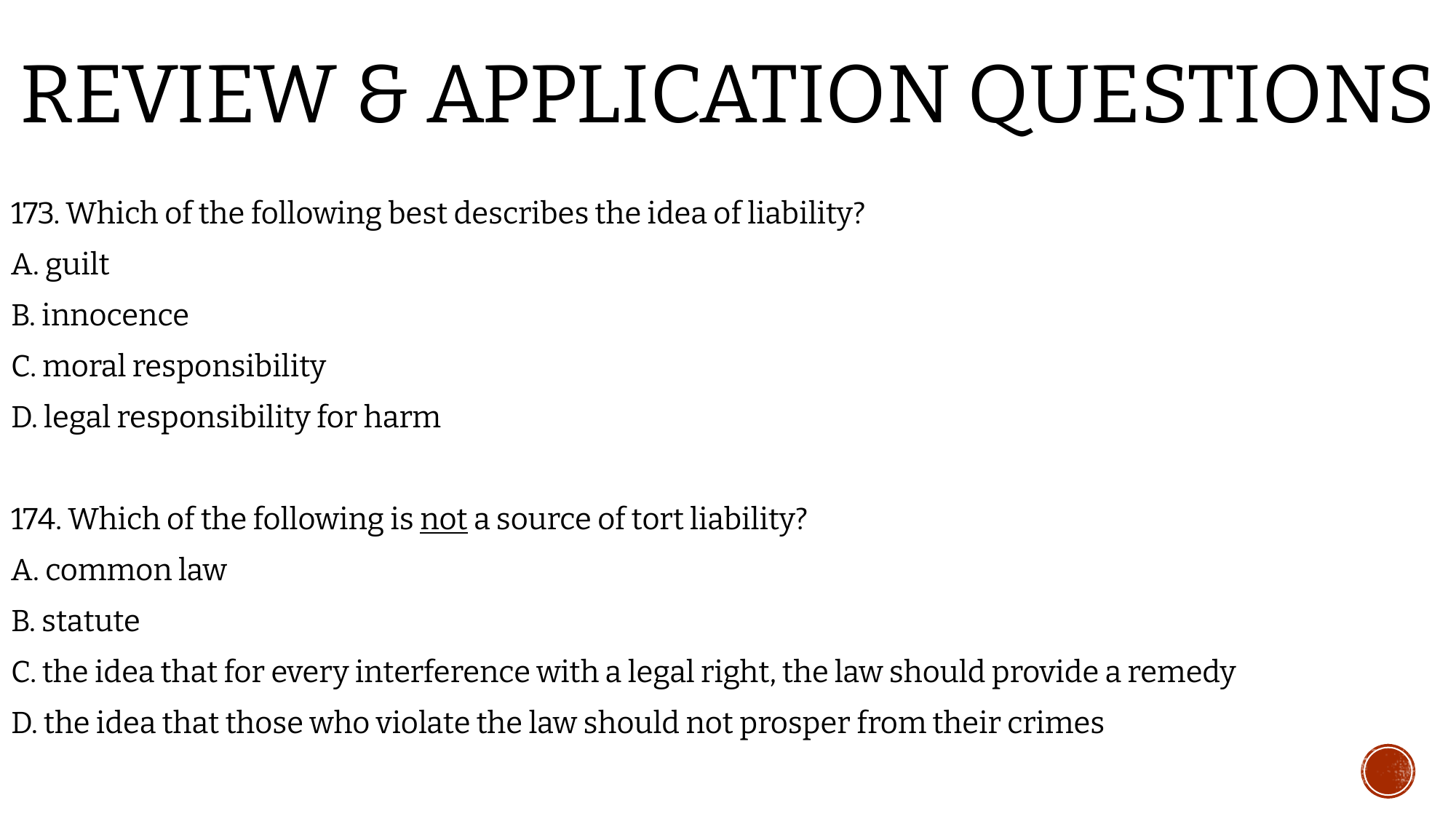

# Review & Application Questions
173. Which of the following best describes the idea of liability?
A. guilt
B. innocence
C. moral responsibility
D. legal responsibility for harm

174. Which of the following is not a source of tort liability?
A. common law
B. statute
C. the idea that for every interference with a legal right, the law should provide a remedy
D. the idea that those who violate the law should not prosper from their crimes